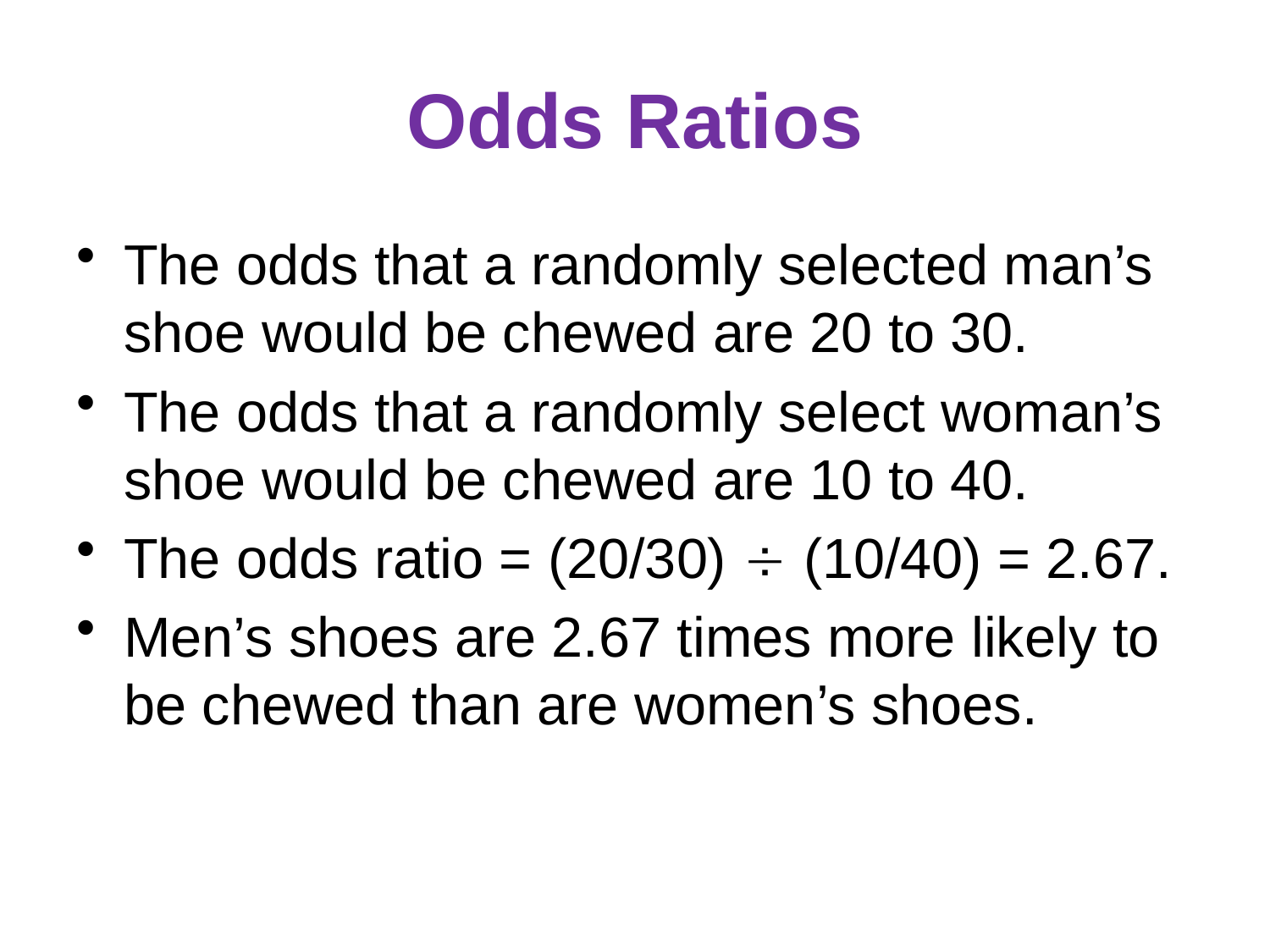

# Odds Ratios
The odds that a randomly selected man’s shoe would be chewed are 20 to 30.
The odds that a randomly select woman’s shoe would be chewed are 10 to 40.
The odds ratio = (20/30) ÷ (10/40) = 2.67.
Men’s shoes are 2.67 times more likely to be chewed than are women’s shoes.